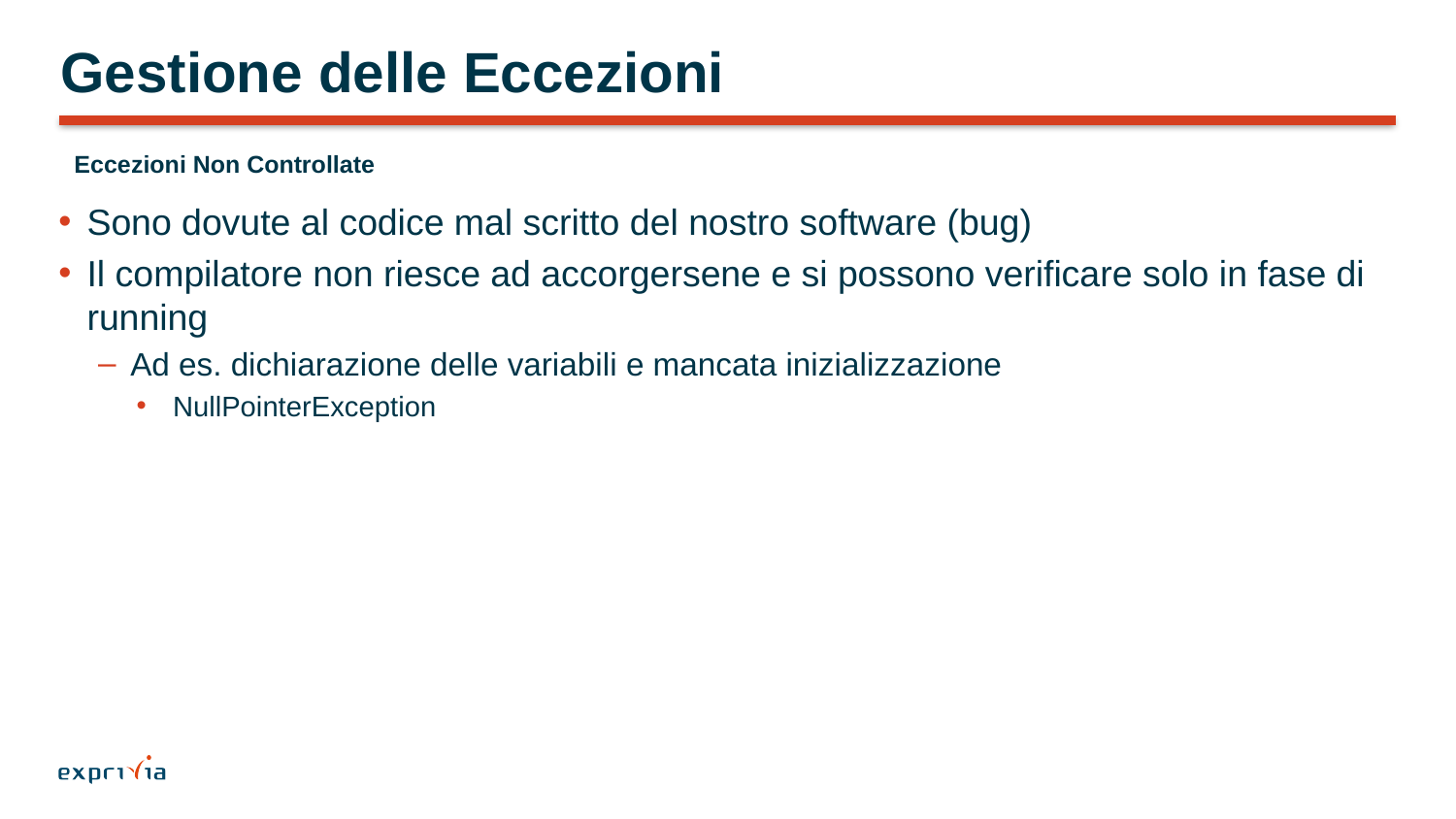

# Gestione delle Eccezioni
Eccezioni Non Controllate
Sono dovute al codice mal scritto del nostro software (bug)
Il compilatore non riesce ad accorgersene e si possono verificare solo in fase di running
Ad es. dichiarazione delle variabili e mancata inizializzazione
NullPointerException